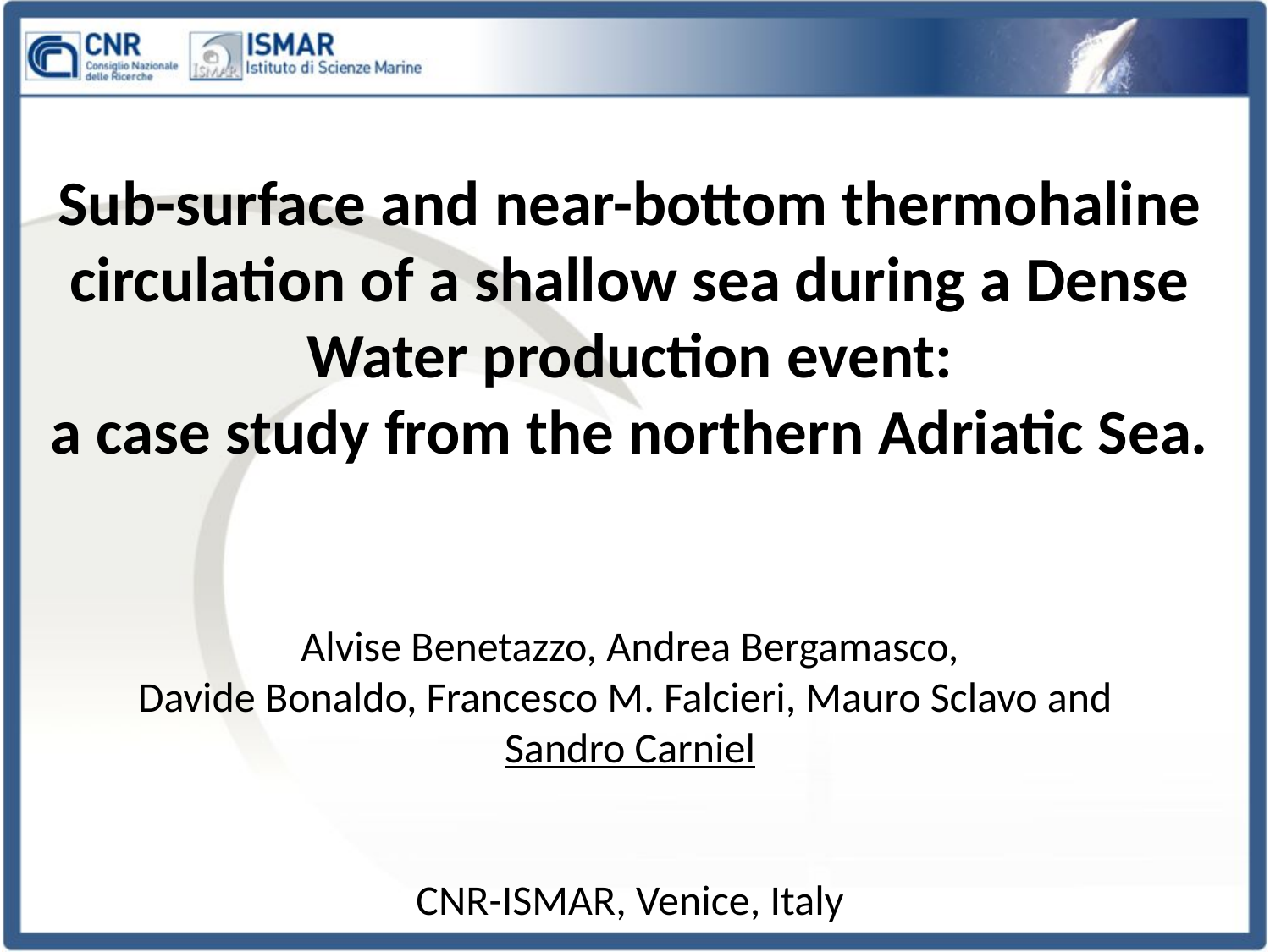

Sub-surface and near-bottom thermohaline circulation of a shallow sea during a Dense Water production event:
a case study from the northern Adriatic Sea.

Alvise Benetazzo, Andrea Bergamasco,
Davide Bonaldo, Francesco M. Falcieri, Mauro Sclavo and
Sandro Carniel

CNR-ISMAR, Venice, Italy